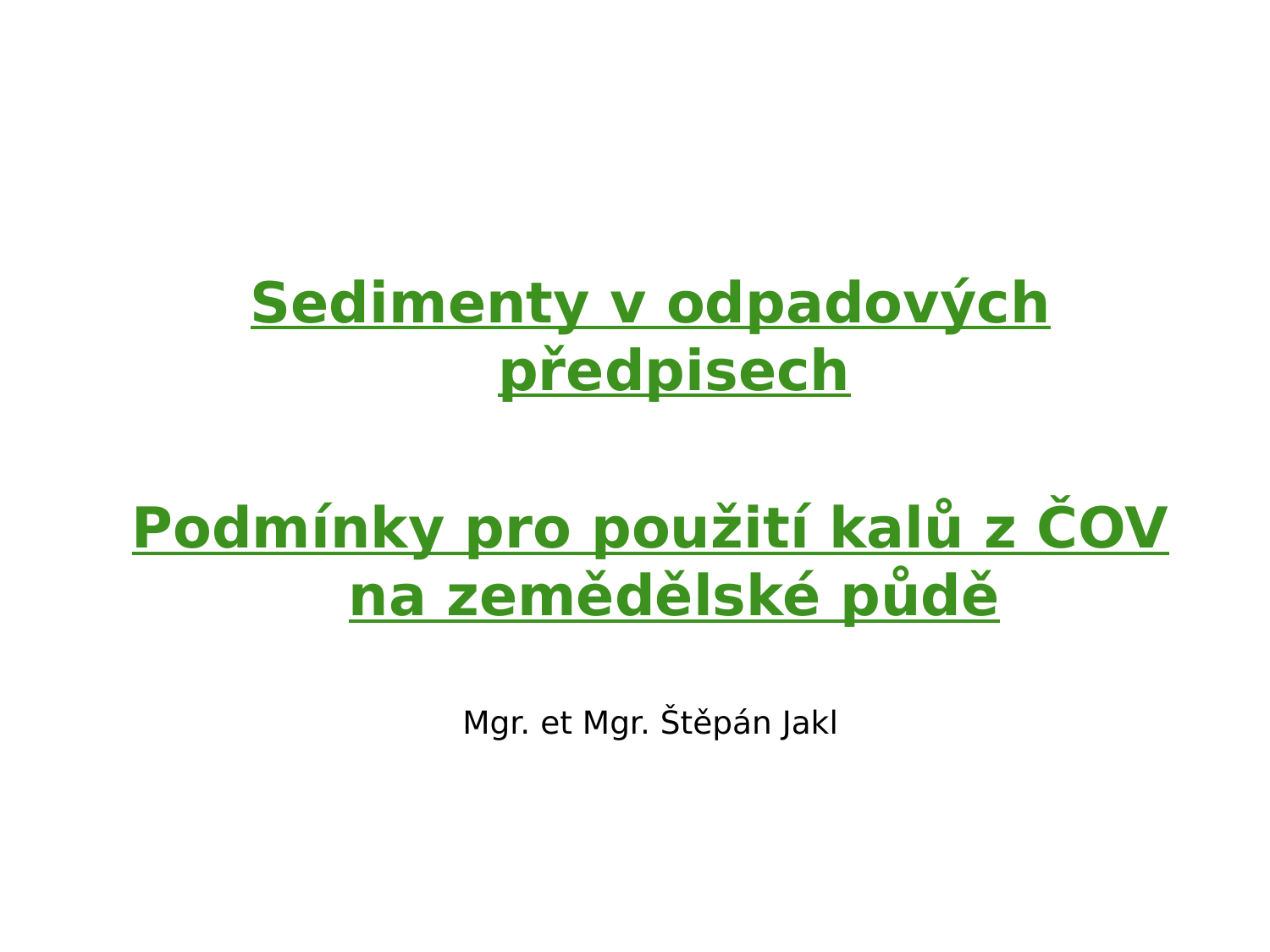

Sedimenty v odpadových předpisech

Podmínky pro použití kalů z ČOV na zemědělské půdě

Mgr. et Mgr. Štěpán Jakl